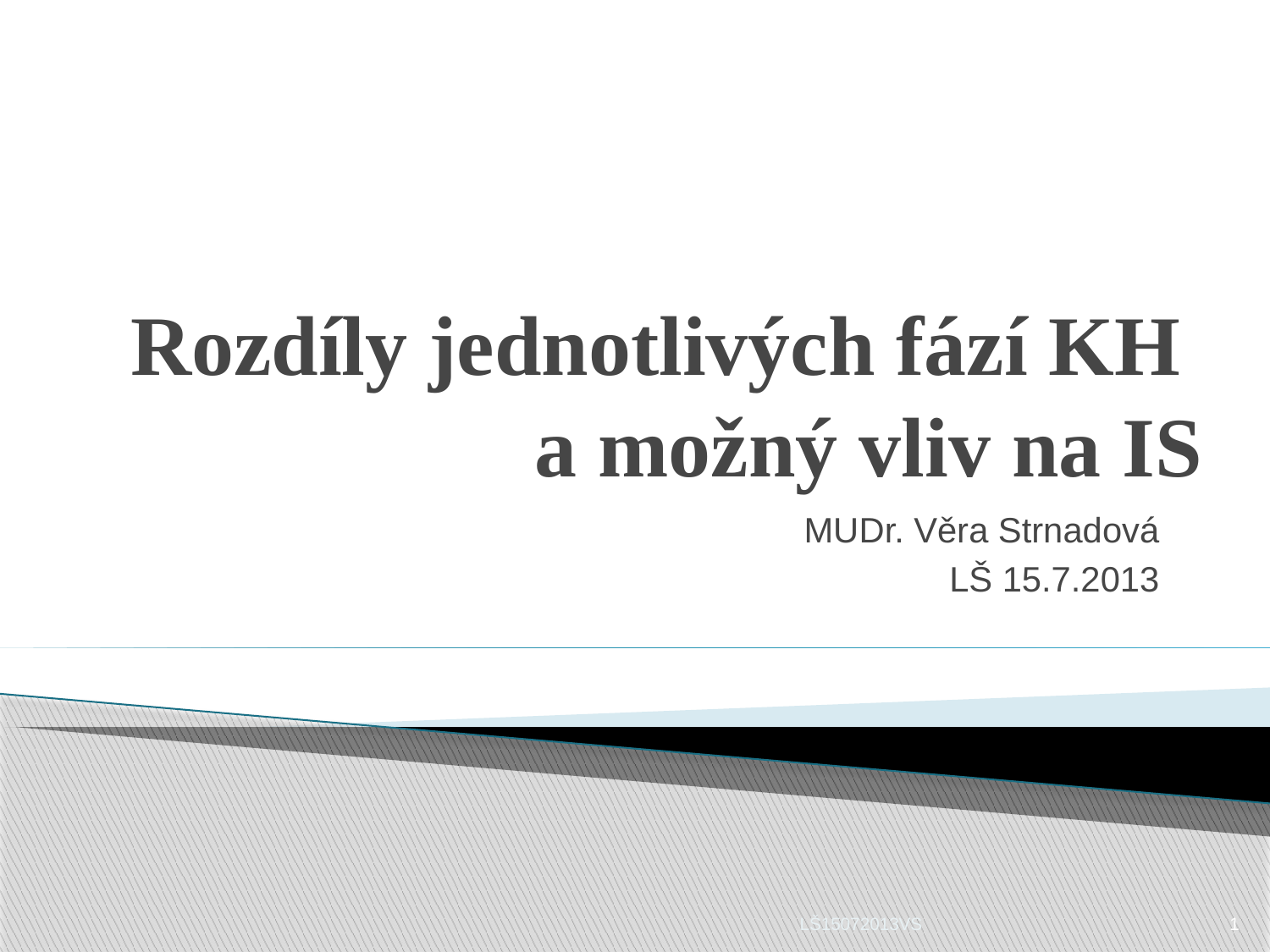

# Rozdíly jednotlivých fází KH a možný vliv na IS
MUDr. Věra Strnadová
LŠ 15.7.2013
LŠ15072013VS
1